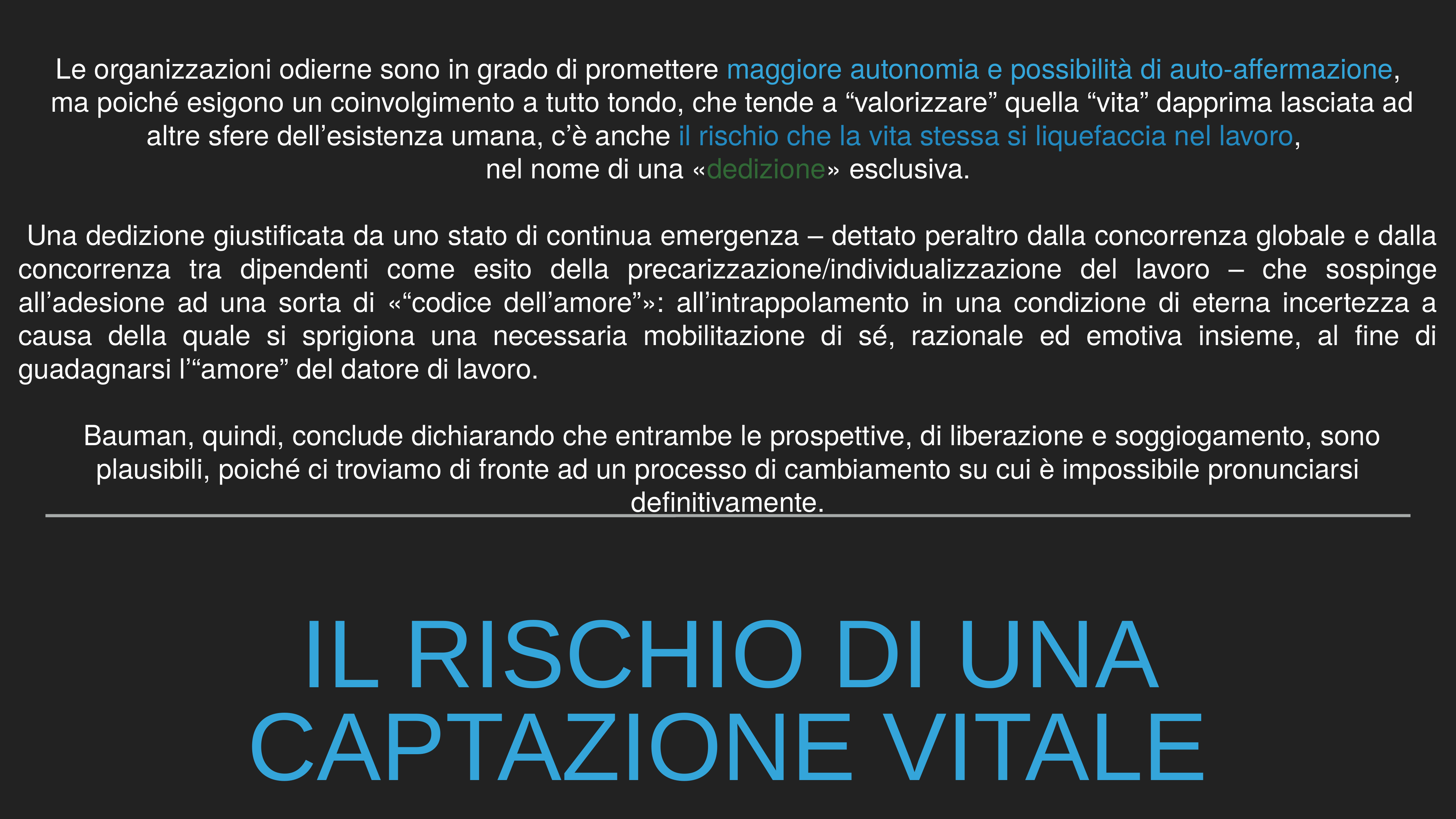

Le organizzazioni odierne sono in grado di promettere maggiore autonomia e possibilità di auto-affermazione,
ma poiché esigono un coinvolgimento a tutto tondo, che tende a “valorizzare” quella “vita” dapprima lasciata ad altre sfere dell’esistenza umana, c’è anche il rischio che la vita stessa si liquefaccia nel lavoro,
nel nome di una «dedizione» esclusiva.

Una dedizione giustificata da uno stato di continua emergenza – dettato peraltro dalla concorrenza globale e dalla concorrenza tra dipendenti come esito della precarizzazione/individualizzazione del lavoro – che sospinge all’adesione ad una sorta di «“codice dell’amore”»: all’intrappolamento in una condizione di eterna incertezza a causa della quale si sprigiona una necessaria mobilitazione di sé, razionale ed emotiva insieme, al fine di guadagnarsi l’“amore” del datore di lavoro.

Bauman, quindi, conclude dichiarando che entrambe le prospettive, di liberazione e soggiogamento, sono plausibili, poiché ci troviamo di fronte ad un processo di cambiamento su cui è impossibile pronunciarsi definitivamente.
# IL RISCHIO DI UNA CAPTAZIONE VITALE